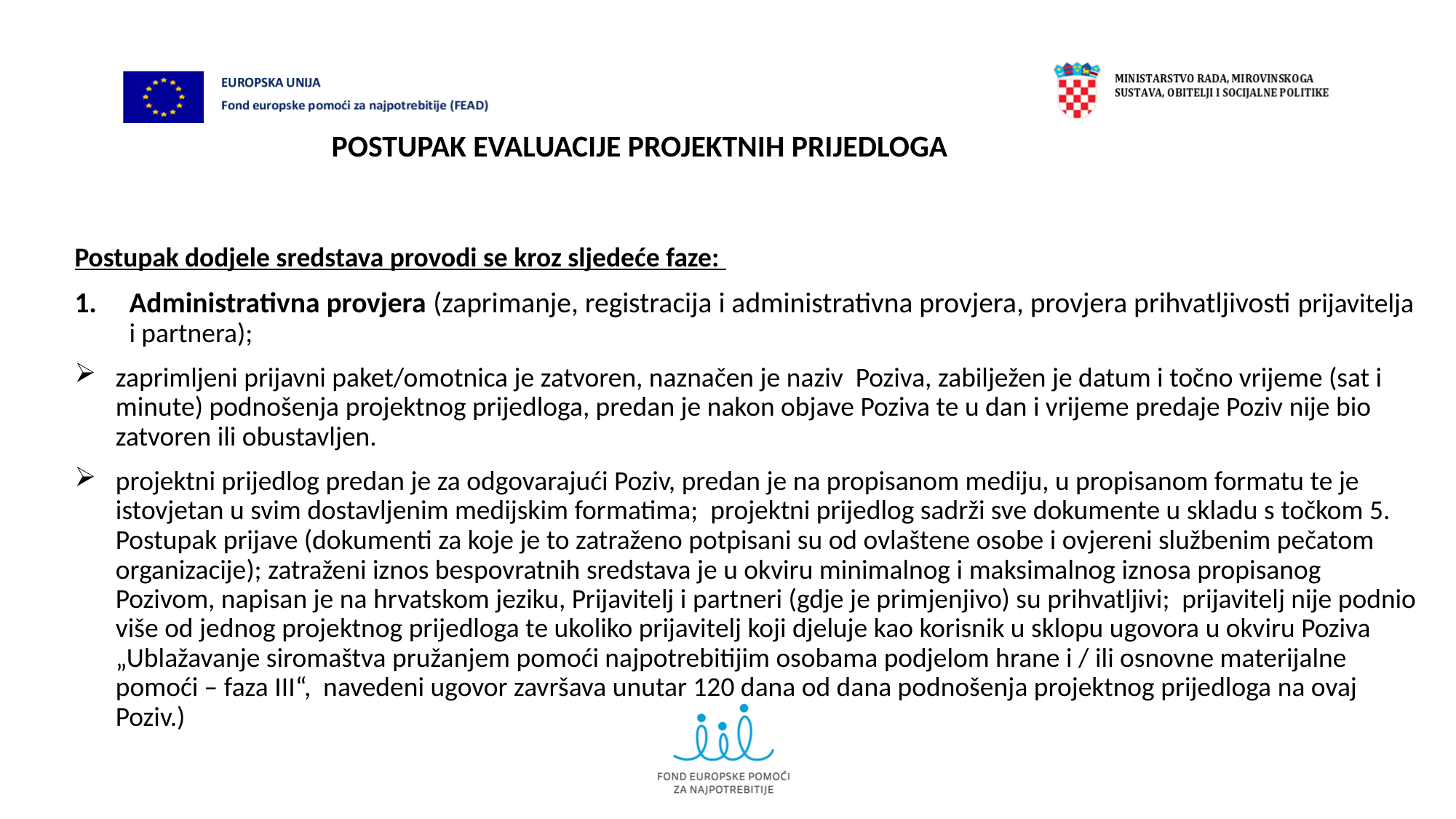

# POSTUPAK EVALUACIJE PROJEKTNIH PRIJEDLOGA

Postupak dodjele sredstava provodi se kroz sljedeće faze:
Administrativna provjera (zaprimanje, registracija i administrativna provjera, provjera prihvatljivosti prijavitelja i partnera);
zaprimljeni prijavni paket/omotnica je zatvoren, naznačen je naziv  Poziva, zabilježen je datum i točno vrijeme (sat i minute) podnošenja projektnog prijedloga, predan je nakon objave Poziva te u dan i vrijeme predaje Poziv nije bio zatvoren ili obustavljen.
projektni prijedlog predan je za odgovarajući Poziv, predan je na propisanom mediju, u propisanom formatu te je istovjetan u svim dostavljenim medijskim formatima;  projektni prijedlog sadrži sve dokumente u skladu s točkom 5. Postupak prijave (dokumenti za koje je to zatraženo potpisani su od ovlaštene osobe i ovjereni službenim pečatom organizacije); zatraženi iznos bespovratnih sredstava je u okviru minimalnog i maksimalnog iznosa propisanog Pozivom, napisan je na hrvatskom jeziku, Prijavitelj i partneri (gdje je primjenjivo) su prihvatljivi;  prijavitelj nije podnio više od jednog projektnog prijedloga te ukoliko prijavitelj koji djeluje kao korisnik u sklopu ugovora u okviru Poziva „Ublažavanje siromaštva pružanjem pomoći najpotrebitijim osobama podjelom hrane i / ili osnovne materijalne pomoći – faza III“,  navedeni ugovor završava unutar 120 dana od dana podnošenja projektnog prijedloga na ovaj Poziv.)